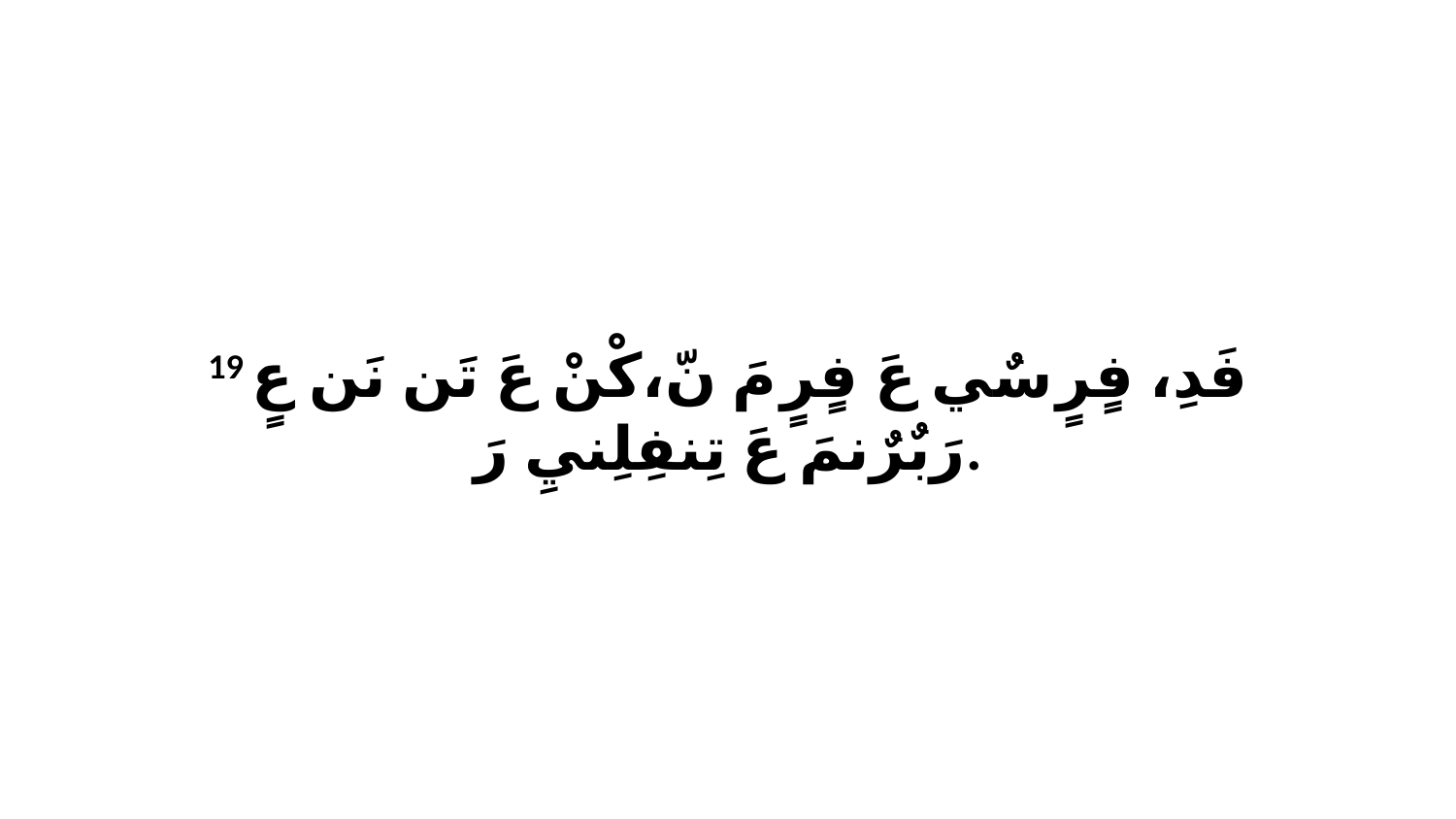

19 فَدِ، فٍرٍ سٌي عَ فٍرٍ مَ نّ،كْنْ عَ تَن نَن عٍ رَبٌرٌنمَ عَ تِنفِلِنيِ رَ.